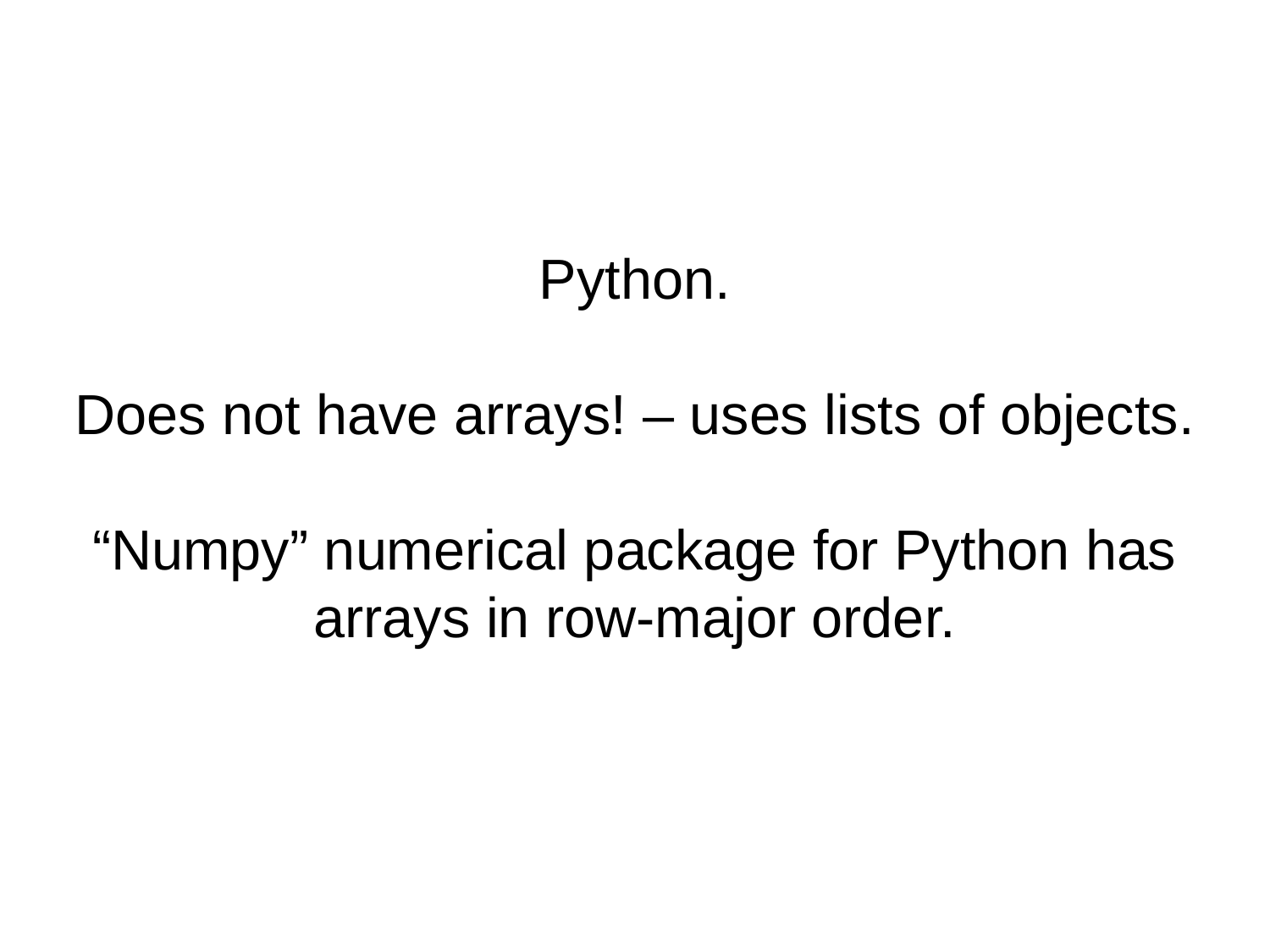

Python.

Does not have arrays! – uses lists of objects.

“Numpy” numerical package for Python has arrays in row-major order.